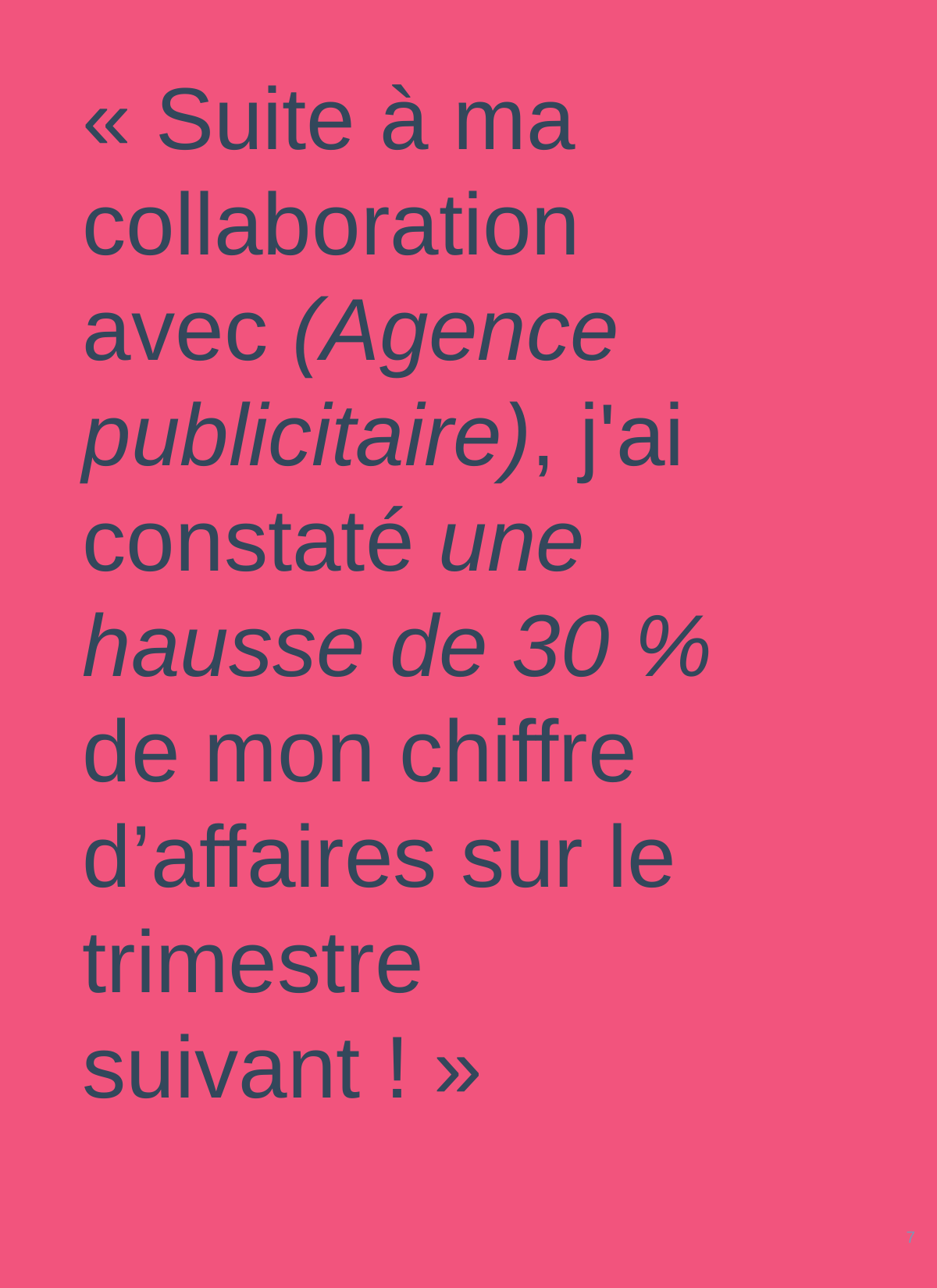

« Suite à ma collaboration avec (Agence publicitaire), j'ai constaté une hausse de 30 % de mon chiffre d’affaires sur le trimestre suivant ! »
7